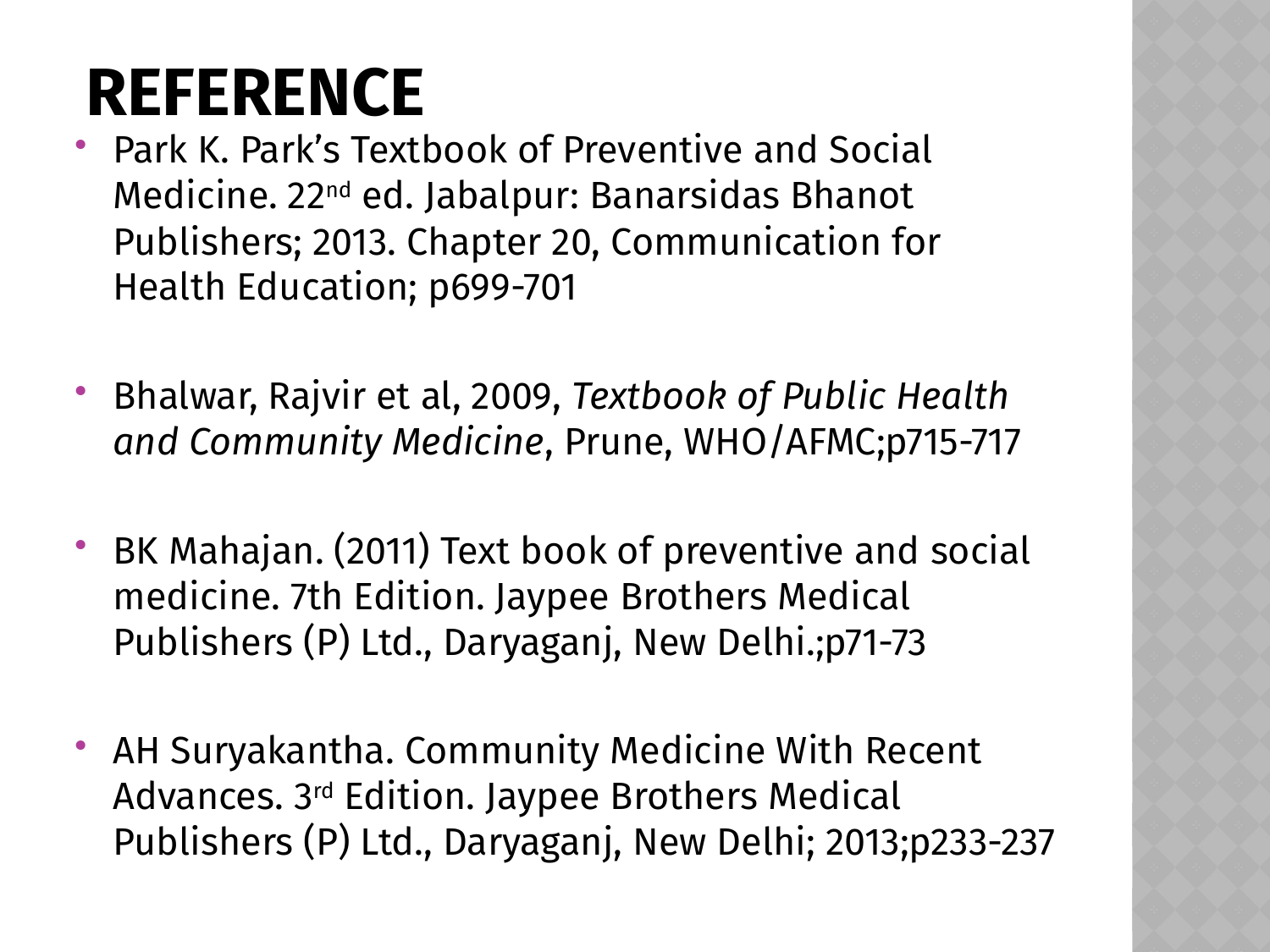

# Reference
Park K. Park’s Textbook of Preventive and Social Medicine. 22nd ed. Jabalpur: Banarsidas Bhanot Publishers; 2013. Chapter 20, Communication for Health Education; p699-701

Bhalwar, Rajvir et al, 2009, Textbook of Public Health and Community Medicine, Prune, WHO/AFMC;p715-717

BK Mahajan. (2011) Text book of preventive and social medicine. 7th Edition. Jaypee Brothers Medical Publishers (P) Ltd., Daryaganj, New Delhi.;p71-73

AH Suryakantha. Community Medicine With Recent Advances. 3rd Edition. Jaypee Brothers Medical Publishers (P) Ltd., Daryaganj, New Delhi; 2013;p233-237